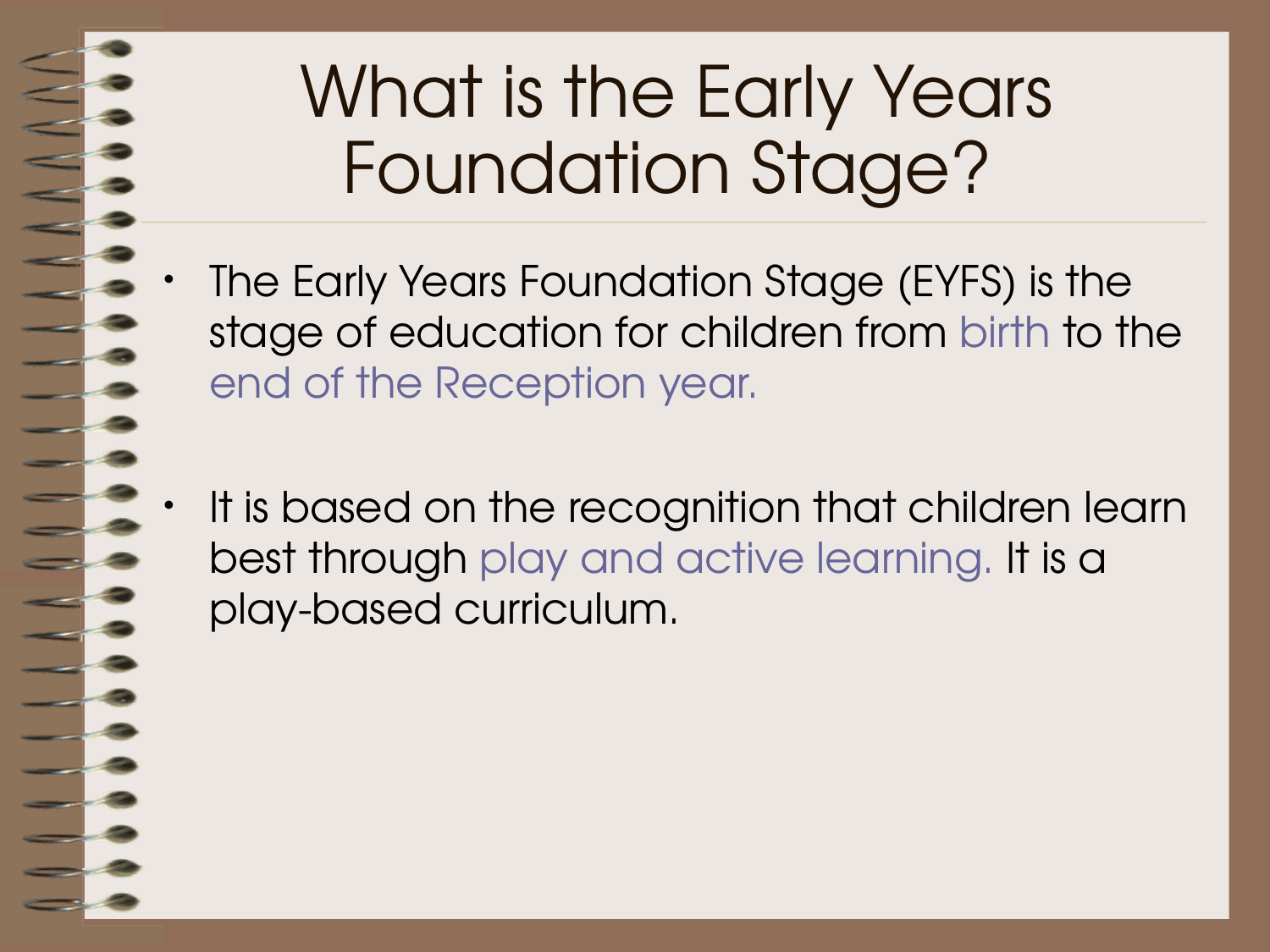

# What is the Early Years Foundation Stage?
The Early Years Foundation Stage (EYFS) is the stage of education for children from birth to the end of the Reception year.

It is based on the recognition that children learn best through play and active learning. It is a play-based curriculum.